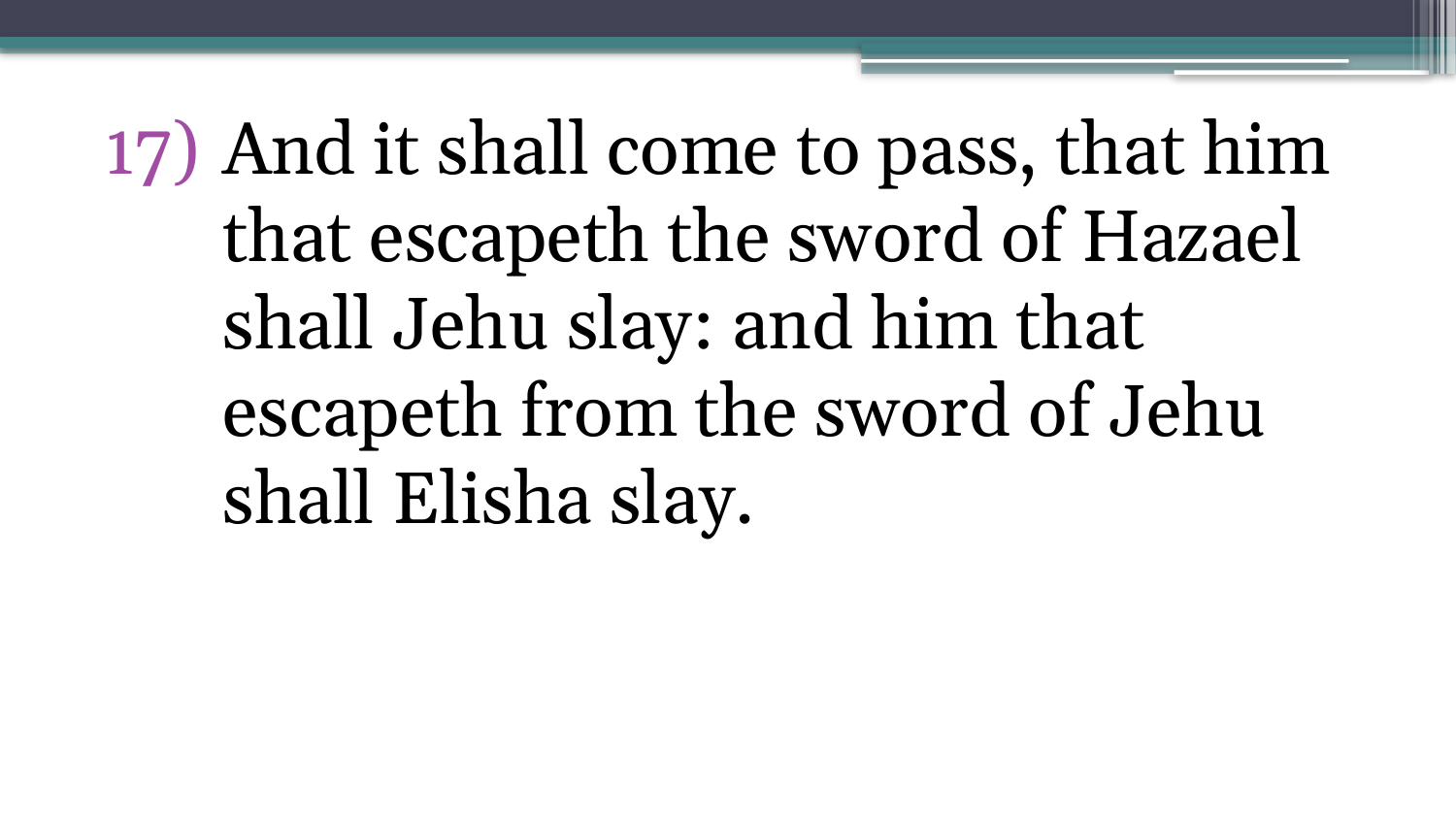

And it shall come to pass, that him that escapeth the sword of Hazael shall Jehu slay: and him that escapeth from the sword of Jehu shall Elisha slay.